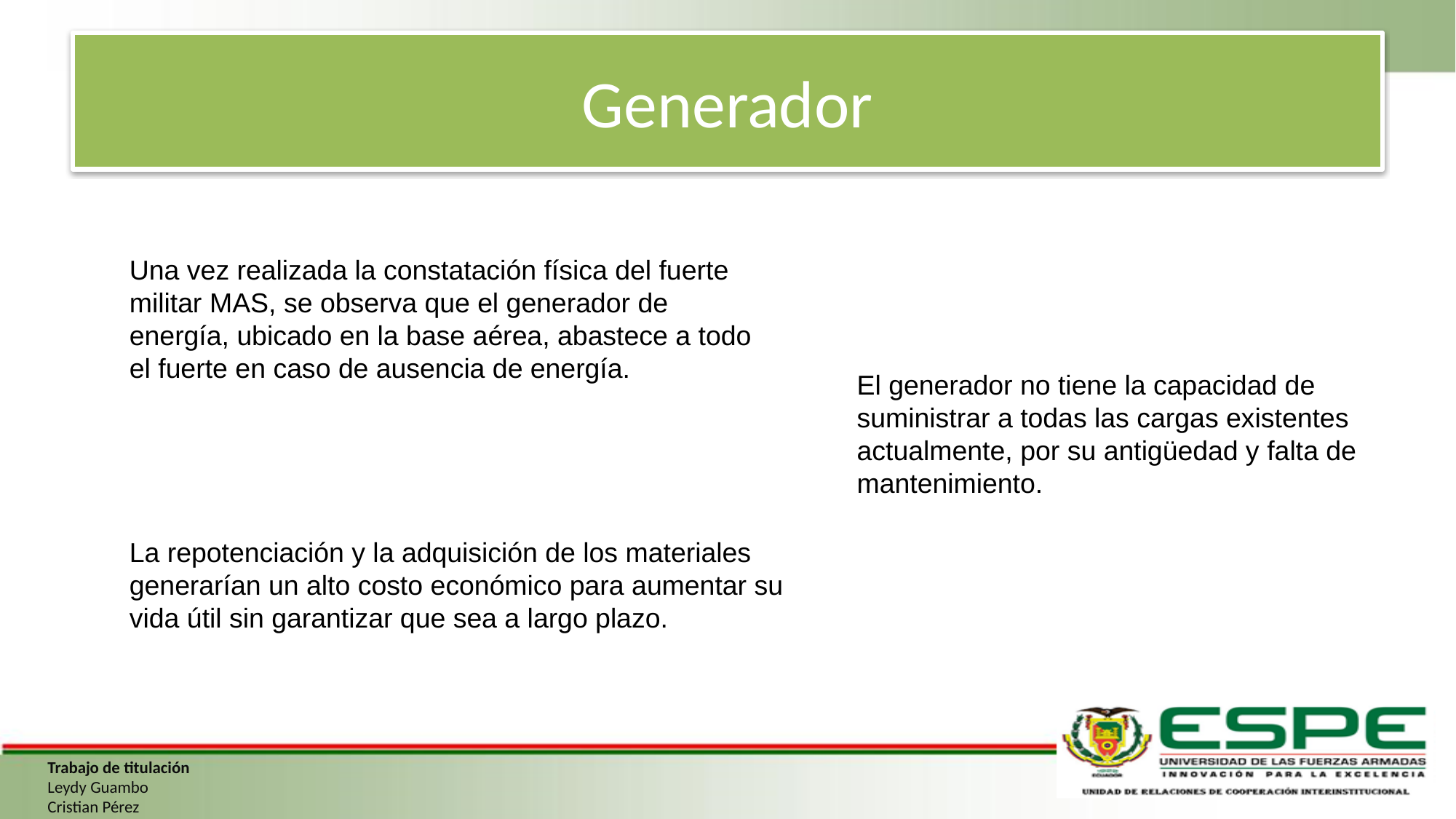

# Generador
Una vez realizada la constatación física del fuerte militar MAS, se observa que el generador de energía, ubicado en la base aérea, abastece a todo el fuerte en caso de ausencia de energía.
El generador no tiene la capacidad de suministrar a todas las cargas existentes actualmente, por su antigüedad y falta de mantenimiento.
La repotenciación y la adquisición de los materiales generarían un alto costo económico para aumentar su vida útil sin garantizar que sea a largo plazo.
Trabajo de titulación
Leydy Guambo
Cristian Pérez